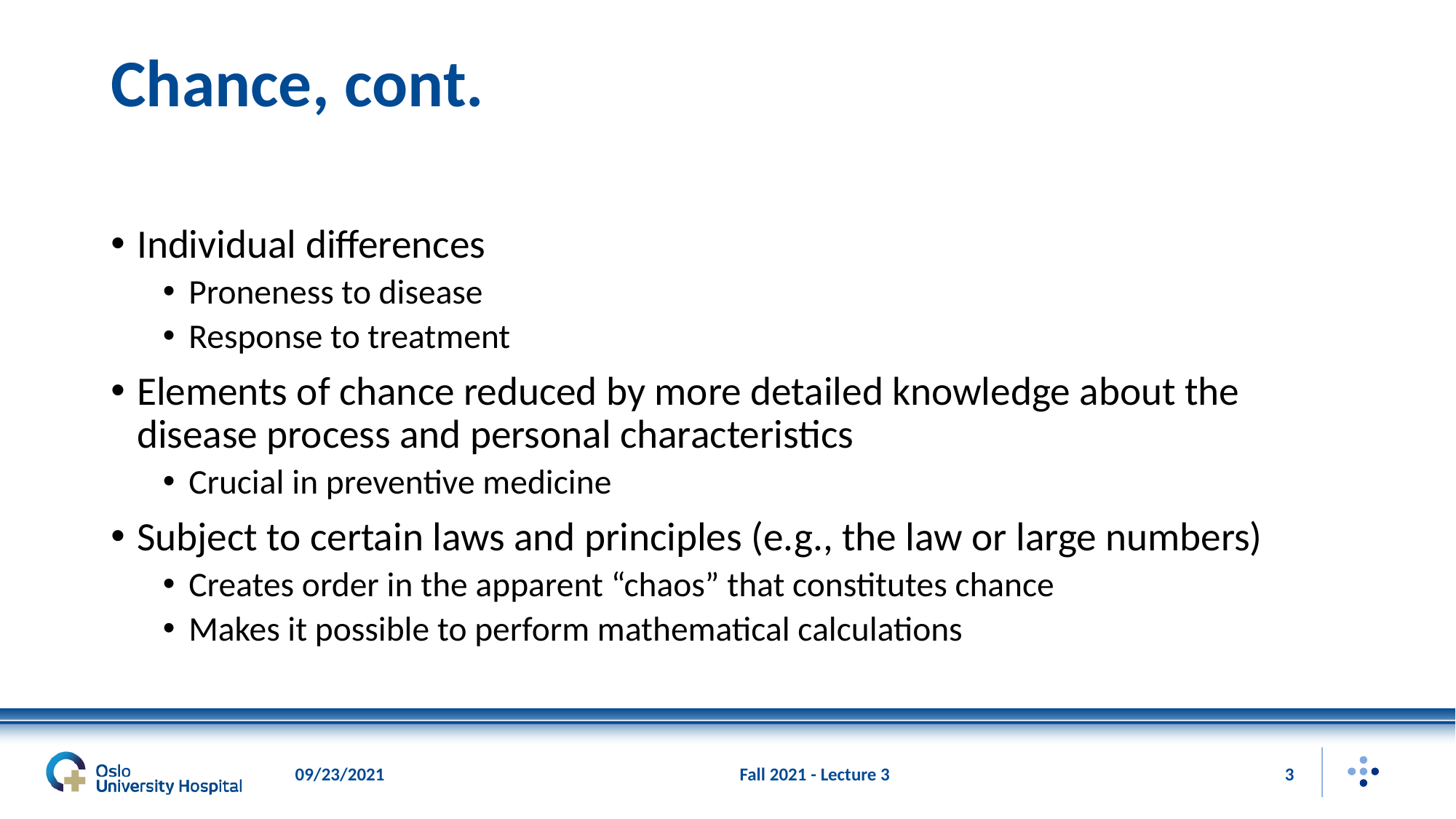

# Chance, cont.
Individual differences
Proneness to disease
Response to treatment
Elements of chance reduced by more detailed knowledge about the disease process and personal characteristics
Crucial in preventive medicine
Subject to certain laws and principles (e.g., the law or large numbers)
Creates order in the apparent “chaos” that constitutes chance
Makes it possible to perform mathematical calculations
09/23/2021
Fall 2021 - Lecture 3
3